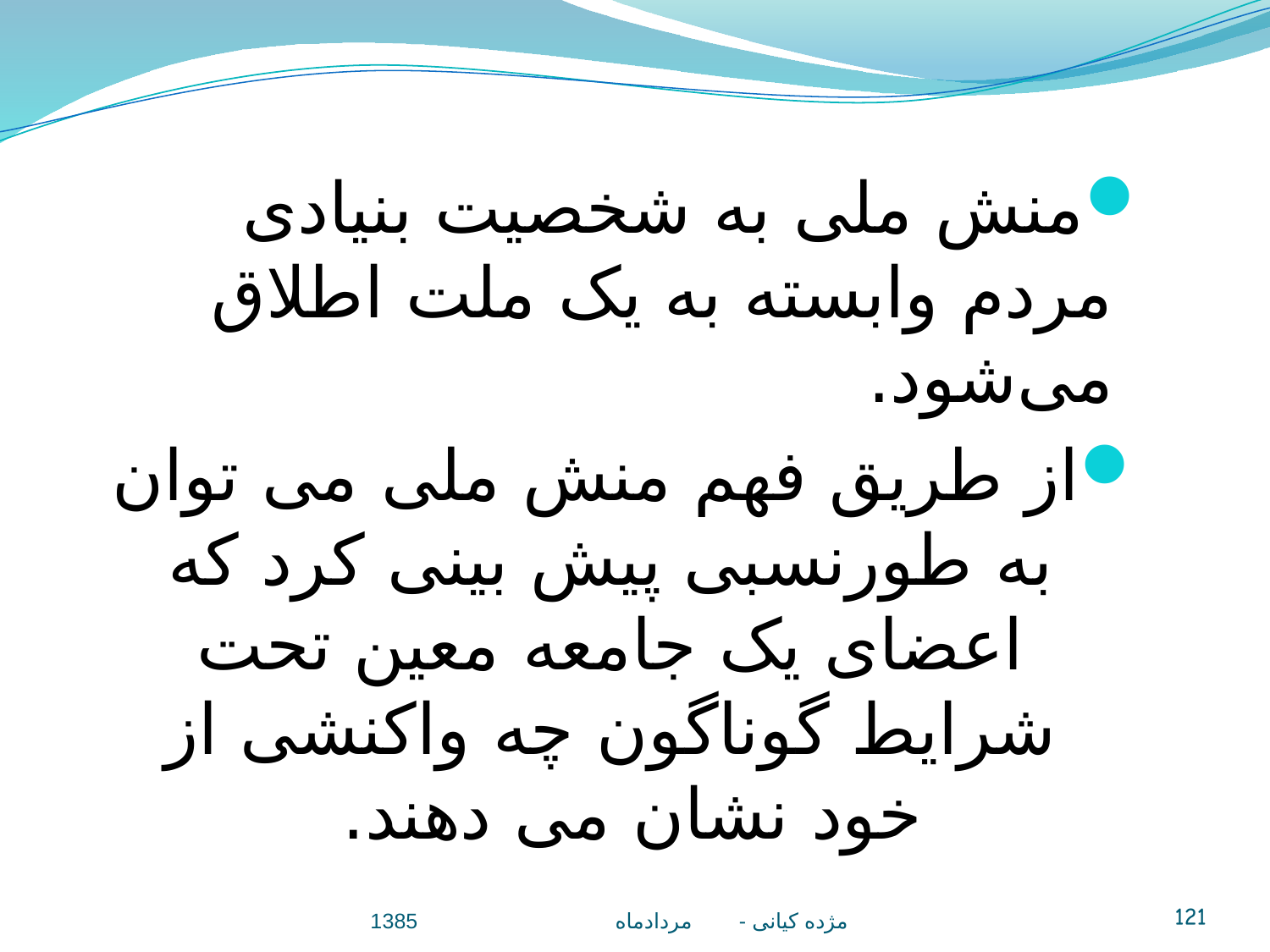

منش ملی به شخصيت بنيادی مردم وابسته به يک ملت اطلاق می‌شود.
از طريق فهم منش ملی می توان به طورنسبی پيش بينی کرد که اعضای يک جامعه معين تحت شرايط گوناگون چه واکنشی از خود نشان می دهند.
مژده کيانی - مردادماه 1385
121